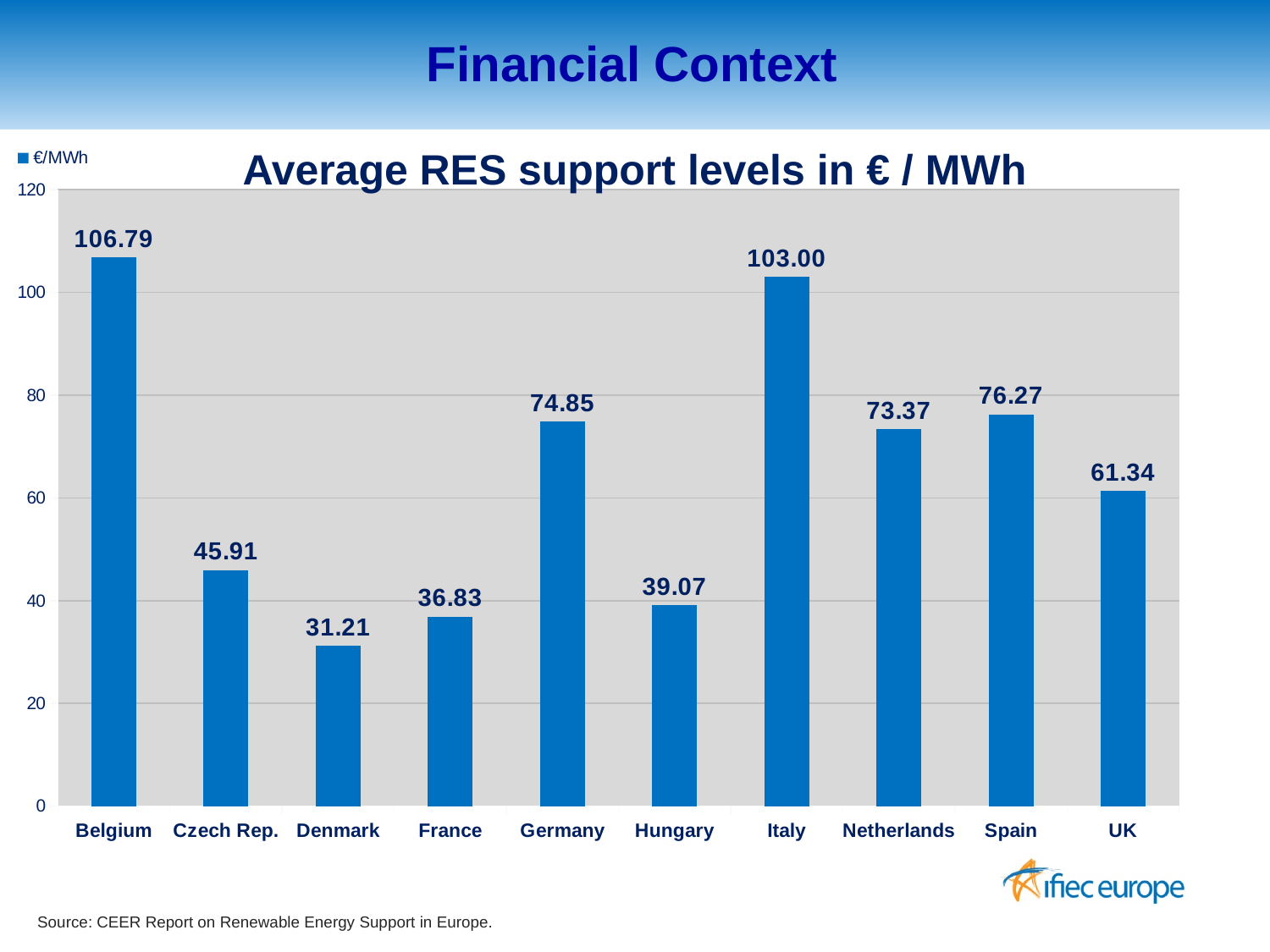

Financial Context

### Chart

| Category | €/MWh |
|---|---|
| Belgium | 106.79 |
| Czech Rep. | 45.91 |
| Denmark | 31.21 |
| France | 36.83 |
| Germany | 74.85 |
| Hungary | 39.07 |
| Italy | 103.0 |
| Netherlands | 73.36999999999999 |
| Spain | 76.27 |
| UK | 61.339999999999996 |
Average RES support levels in € / MWh
6
Source: CEER Report on Renewable Energy Support in Europe.